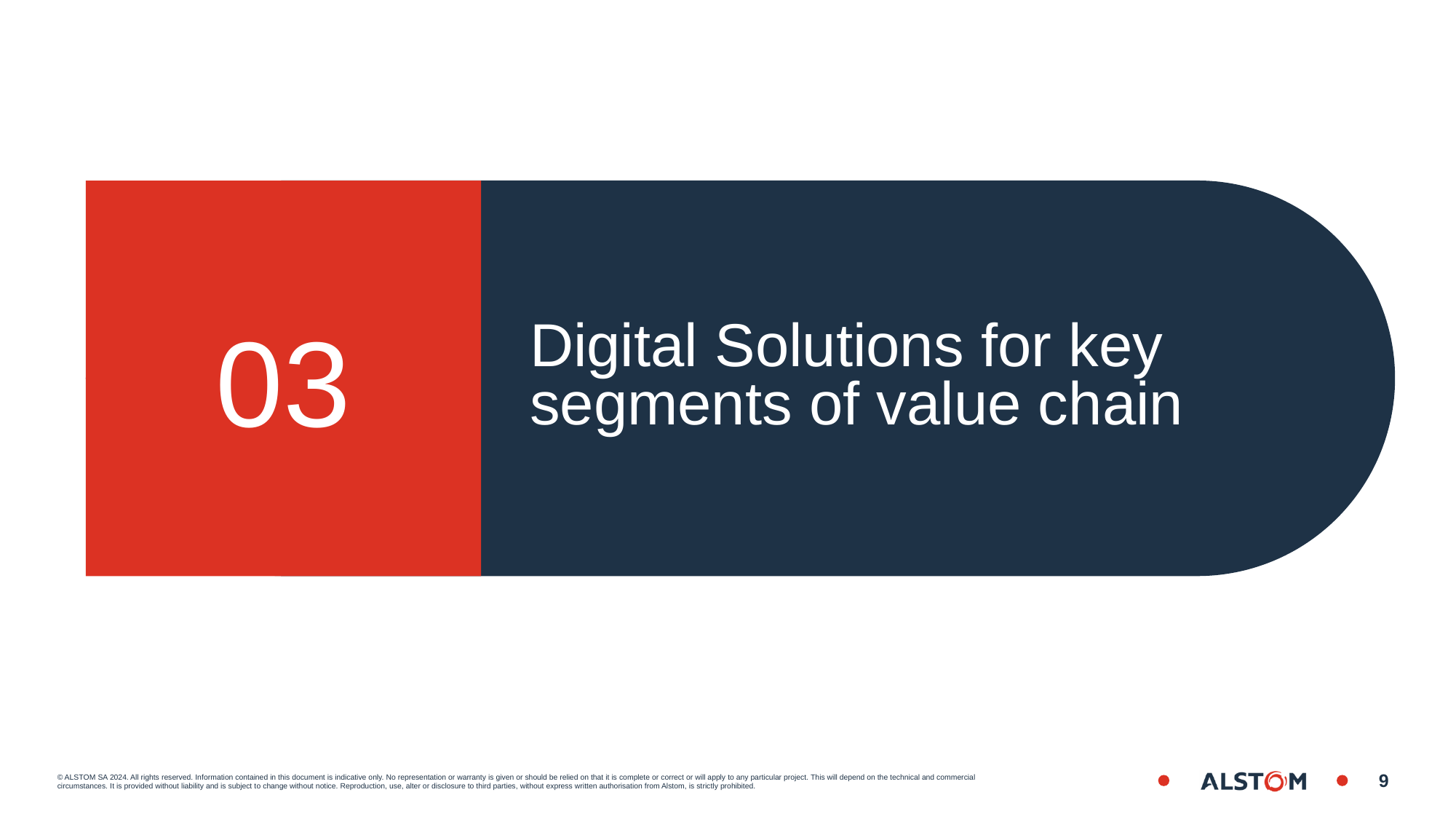

# 03
Digital Solutions for key segments of value chain
9
Date
Title of the presentation on three lines - Lorem impsum dolor sit amet consectetuer adipiscing elit, sed diam nonummy